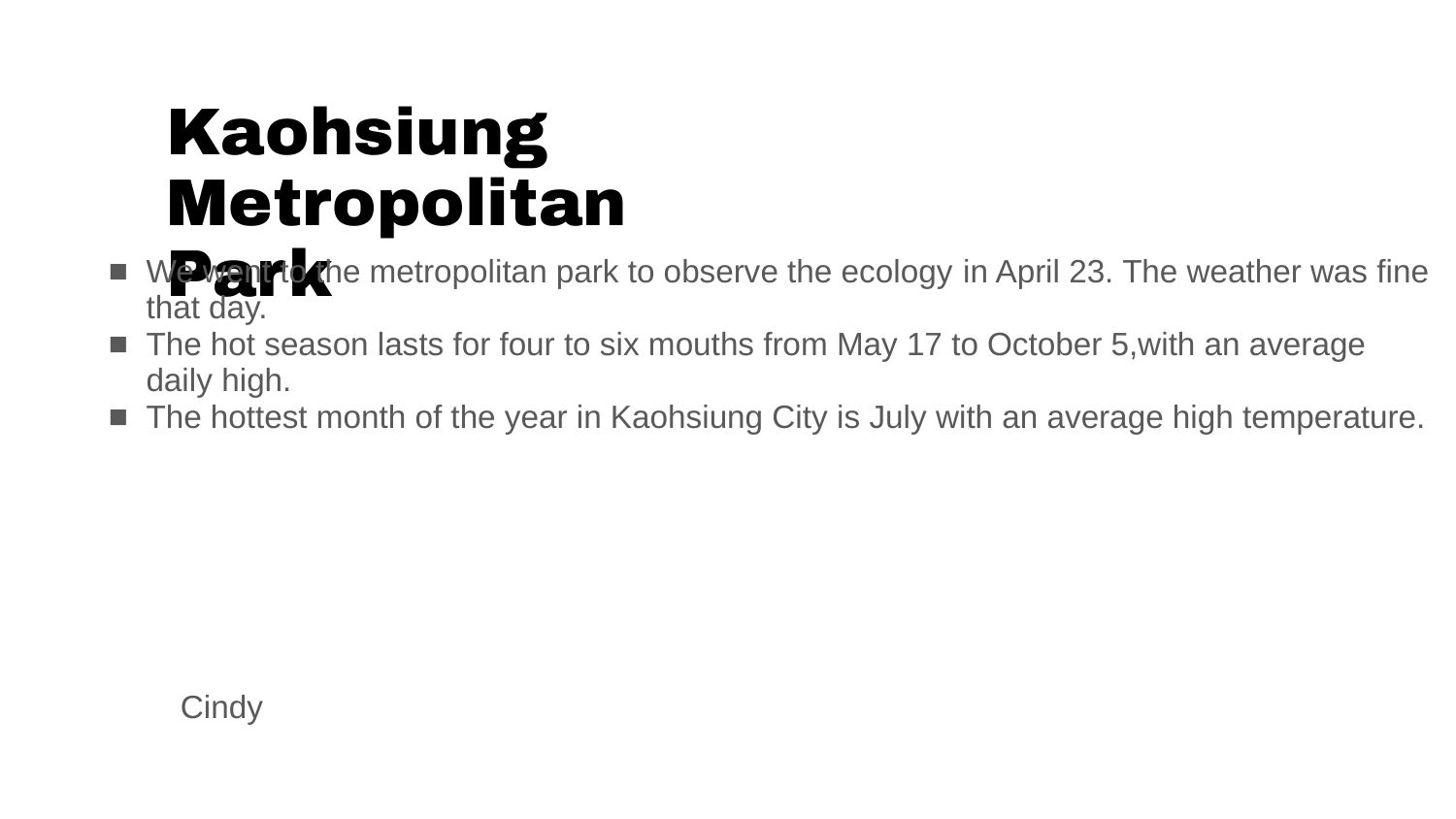

# Kaohsiung Metropolitan Park
We went to the metropolitan park to observe the ecology in April 23. The weather was fine that day.
The hot season lasts for four to six mouths from May 17 to October 5,with an average daily high.
The hottest month of the year in Kaohsiung City is July with an average high temperature.

                                                                                                                                                            Cindy